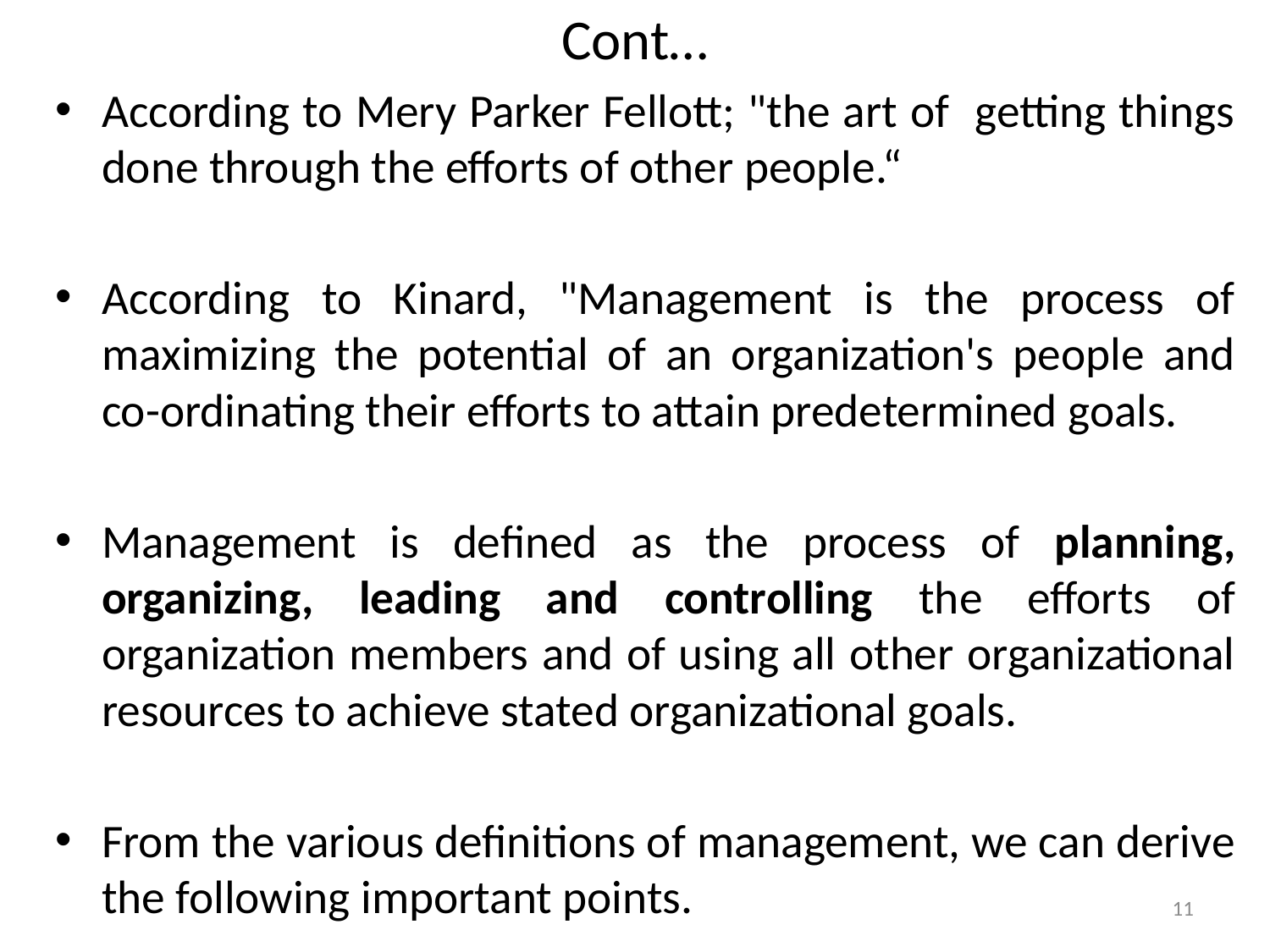

# Cont…
According to Mery Parker Fellott; "the art of  getting things done through the efforts of other people.“

According to Kinard, "Management is the process of maximizing the potential of an organization's people and co-ordinating their efforts to attain predetermined goals.

Management is defined as the process of planning, organizing, leading and controlling the efforts of organization members and of using all other organizational resources to achieve stated organizational goals.

From the various definitions of management, we can derive the following important points.

11